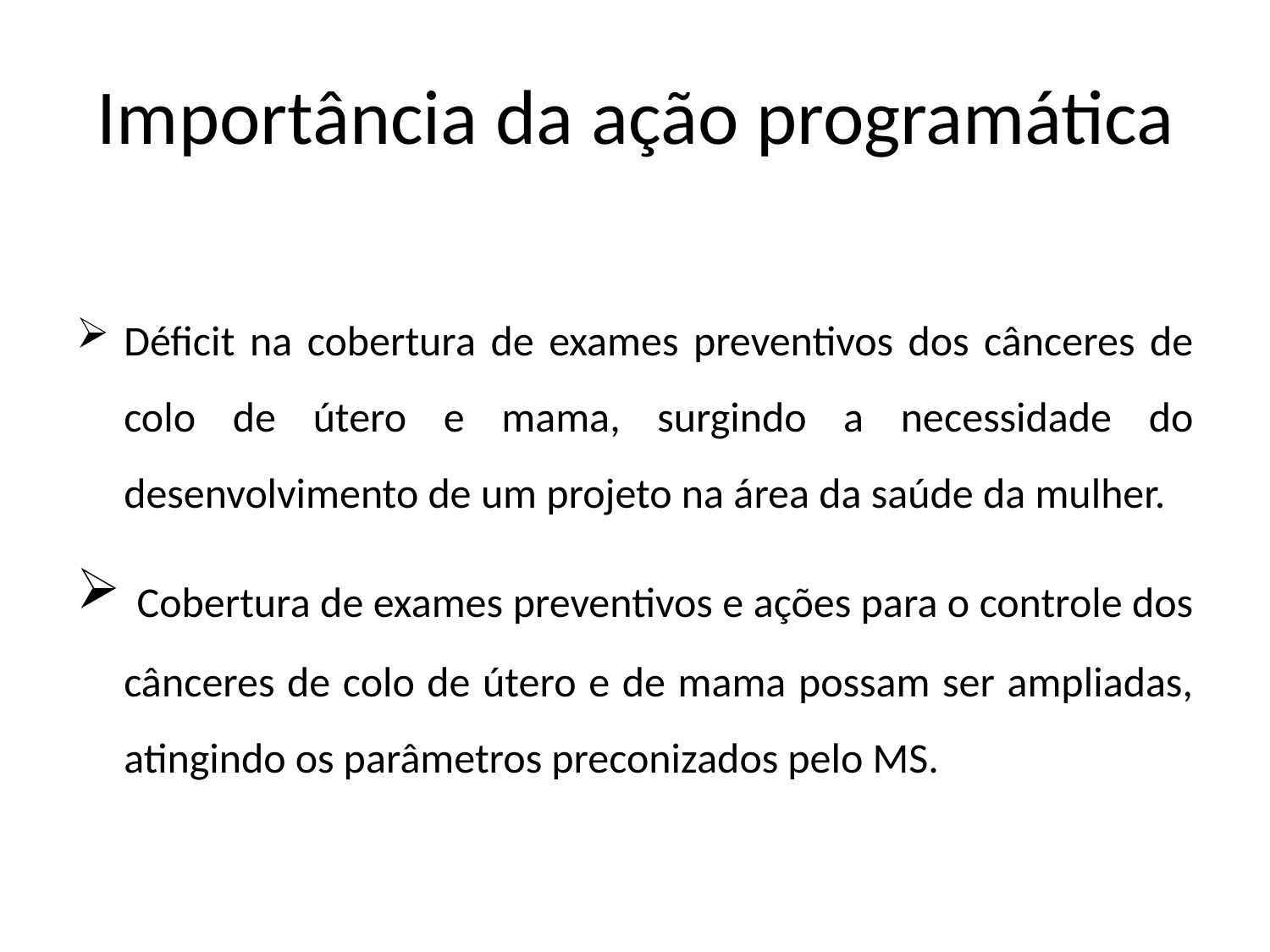

# Importância da ação programática

Déficit na cobertura de exames preventivos dos cânceres de colo de útero e mama, surgindo a necessidade do desenvolvimento de um projeto na área da saúde da mulher.
 Cobertura de exames preventivos e ações para o controle dos cânceres de colo de útero e de mama possam ser ampliadas, atingindo os parâmetros preconizados pelo MS.